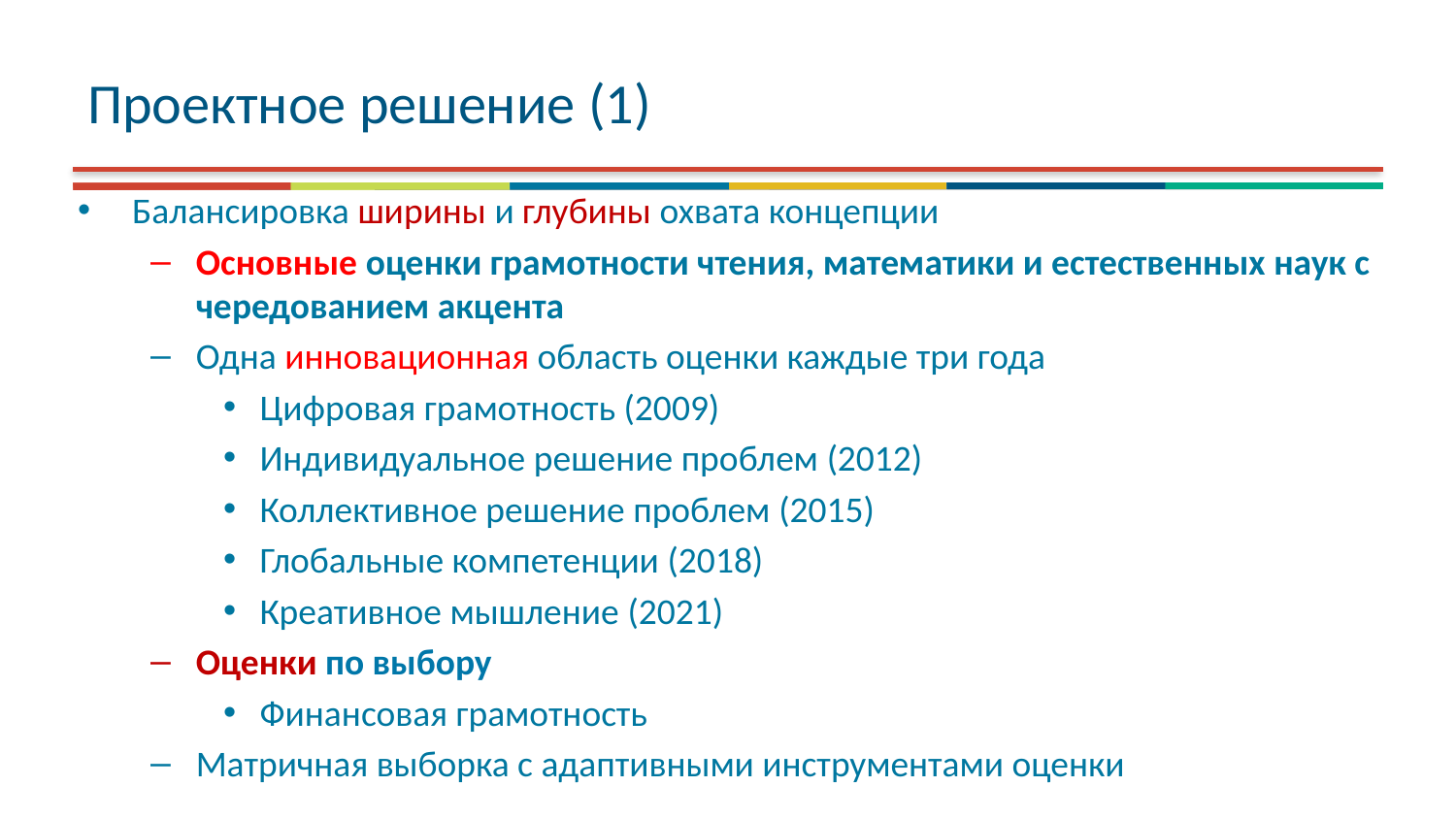

# Проектное решение (1)
Балансировка ширины и глубины охвата концепции
Основные оценки грамотности чтения, математики и естественных наук с чередованием акцента
Одна инновационная область оценки каждые три года
Цифровая грамотность (2009)
Индивидуальное решение проблем (2012)
Коллективное решение проблем (2015)
Глобальные компетенции (2018)
Креативное мышление (2021)
Оценки по выбору
Финансовая грамотность
Матричная выборка с адаптивными инструментами оценки